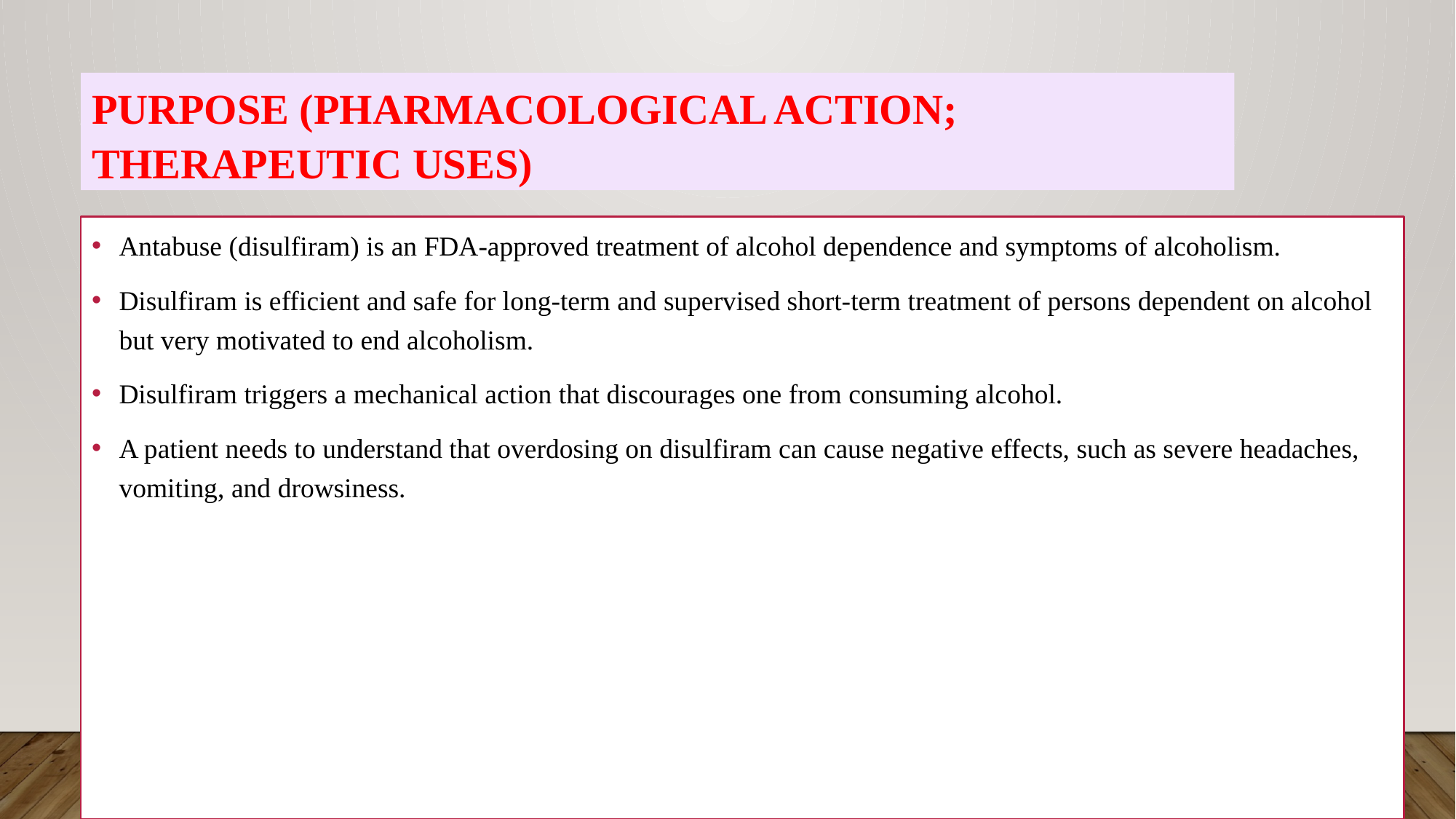

# Purpose (Pharmacological Action; Therapeutic uses)
Antabuse (disulfiram) is an FDA-approved treatment of alcohol dependence and symptoms of alcoholism.
Disulfiram is efficient and safe for long-term and supervised short-term treatment of persons dependent on alcohol but very motivated to end alcoholism.
Disulfiram triggers a mechanical action that discourages one from consuming alcohol.
A patient needs to understand that overdosing on disulfiram can cause negative effects, such as severe headaches, vomiting, and drowsiness.